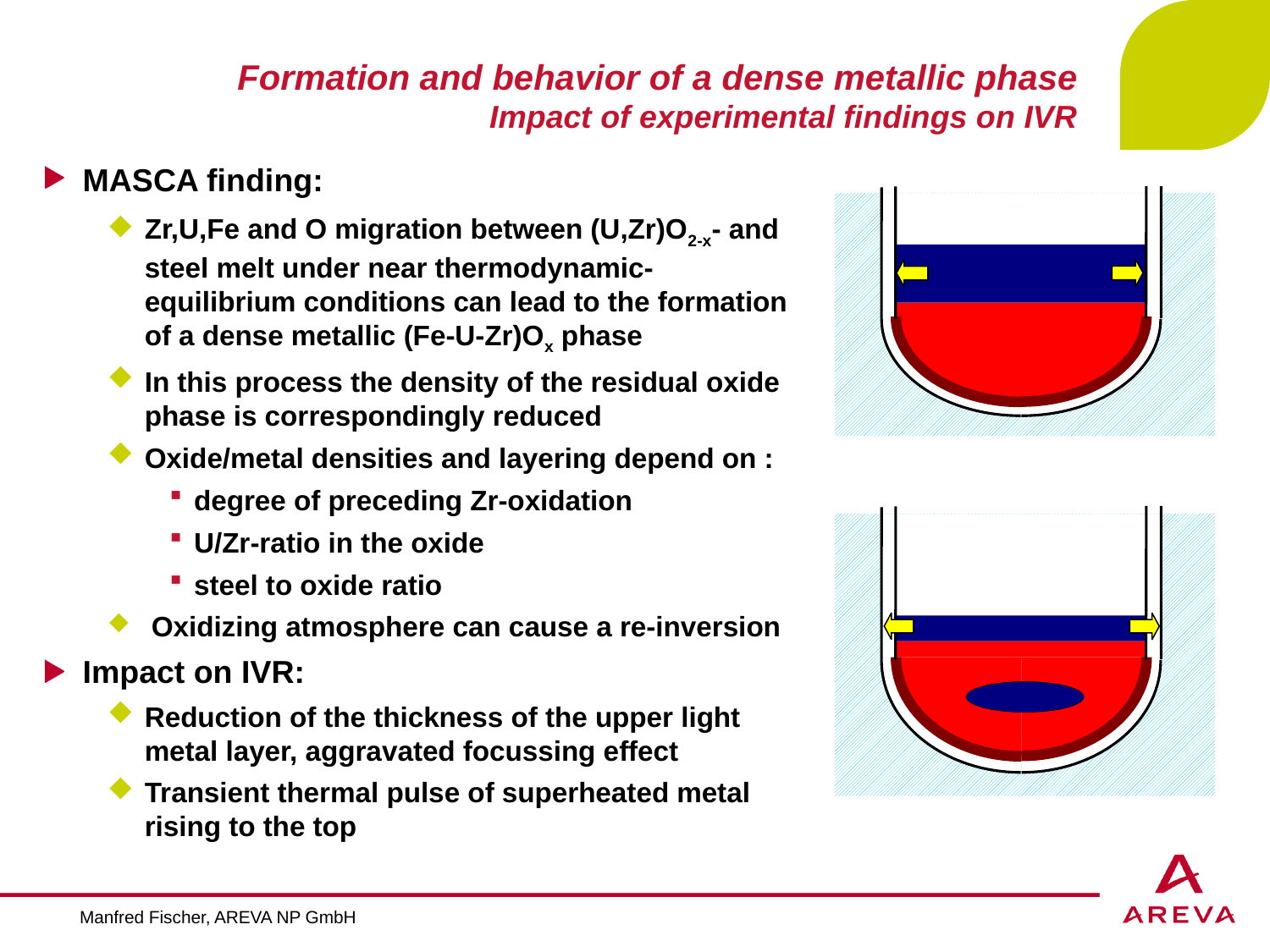

# Formation and behavior of a dense metallic phase Impact of experimental findings on IVR
MASCA finding:
Zr,U,Fe and O migration between (U,Zr)O2-x- and steel melt under near thermodynamic-equilibrium conditions can lead to the formation of a dense metallic (Fe-U-Zr)Ox phase
In this process the density of the residual oxide phase is correspondingly reduced
Oxide/metal densities and layering depend on :
degree of preceding Zr-oxidation
U/Zr-ratio in the oxide
steel to oxide ratio
 Oxidizing atmosphere can cause a re-inversion
Impact on IVR:
Reduction of the thickness of the upper light metal layer, aggravated focussing effect
Transient thermal pulse of superheated metal rising to the top

Photo caption - © Copyright

Manfred Fischer, AREVA NP GmbH